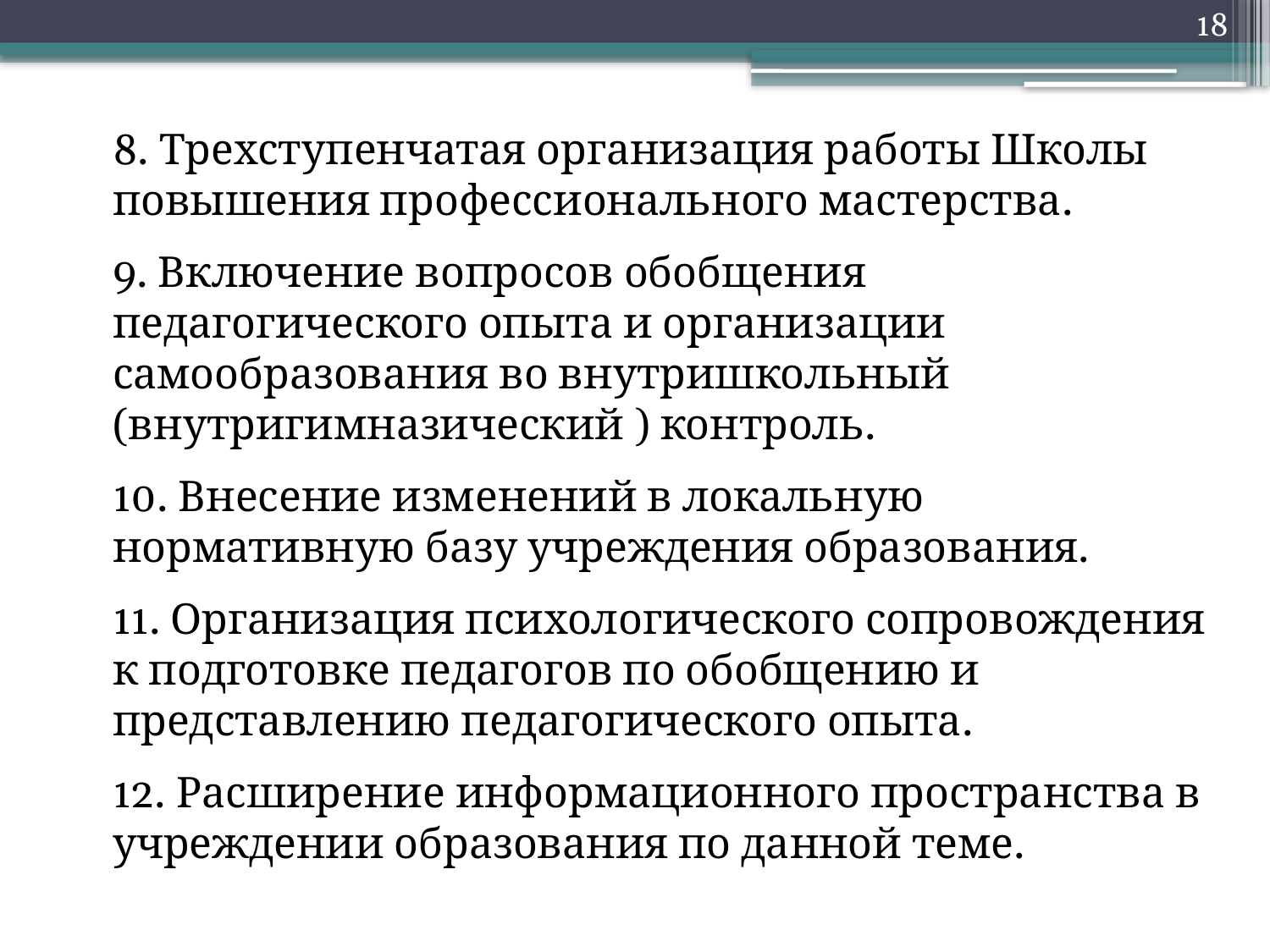

18

8. Трехступенчатая организация работы Школы повышения профессионального мастерства.
9. Включение вопросов обобщения педагогического опыта и организации самообразования во внутришкольный (внутригимназический ) контроль.
10. Внесение изменений в локальную нормативную базу учреждения образования.
11. Организация психологического сопровождения к подготовке педагогов по обобщению и представлению педагогического опыта.
12. Расширение информационного пространства в учреждении образования по данной теме.